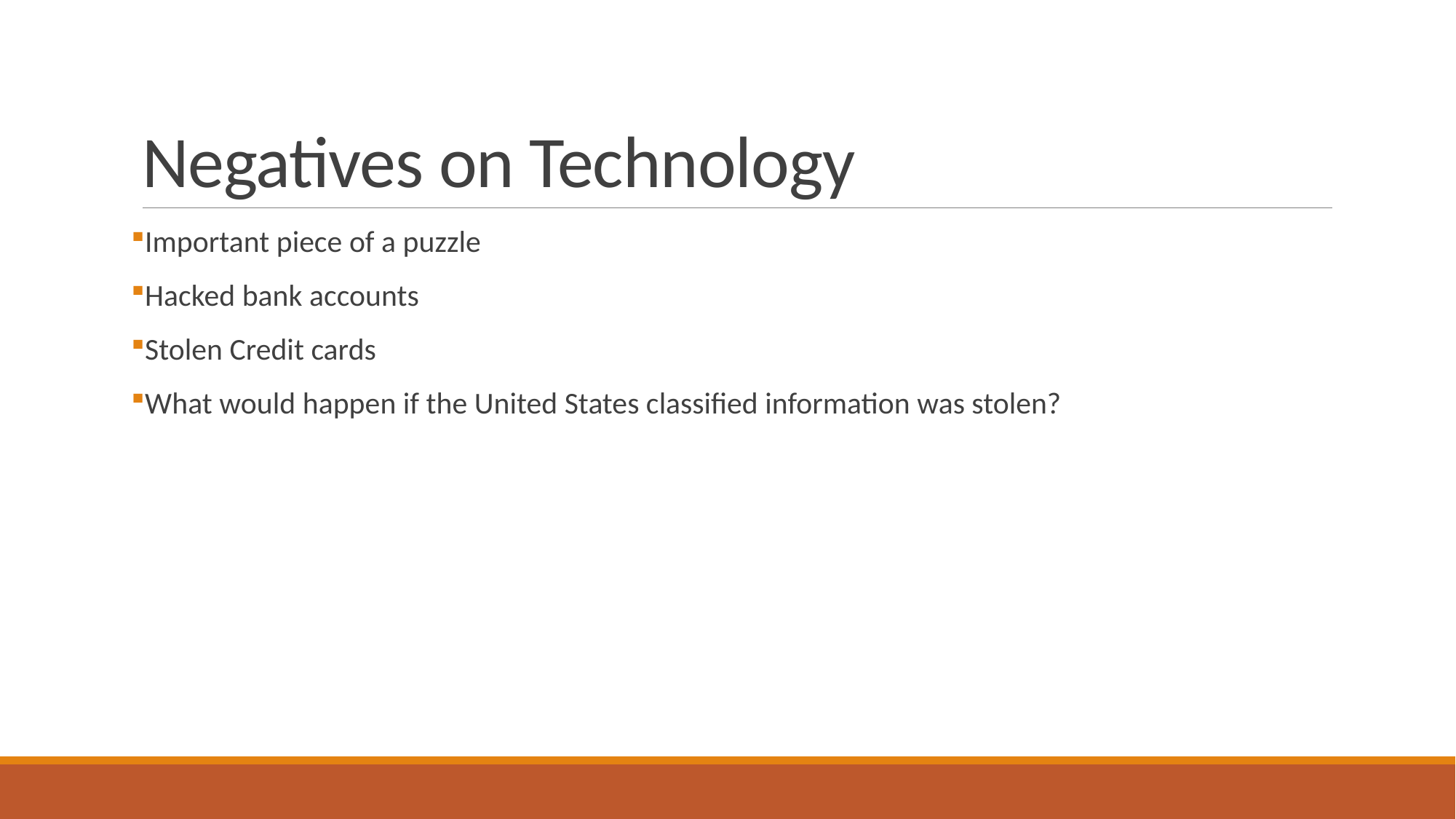

# Negatives on Technology
Important piece of a puzzle
Hacked bank accounts
Stolen Credit cards
What would happen if the United States classified information was stolen?